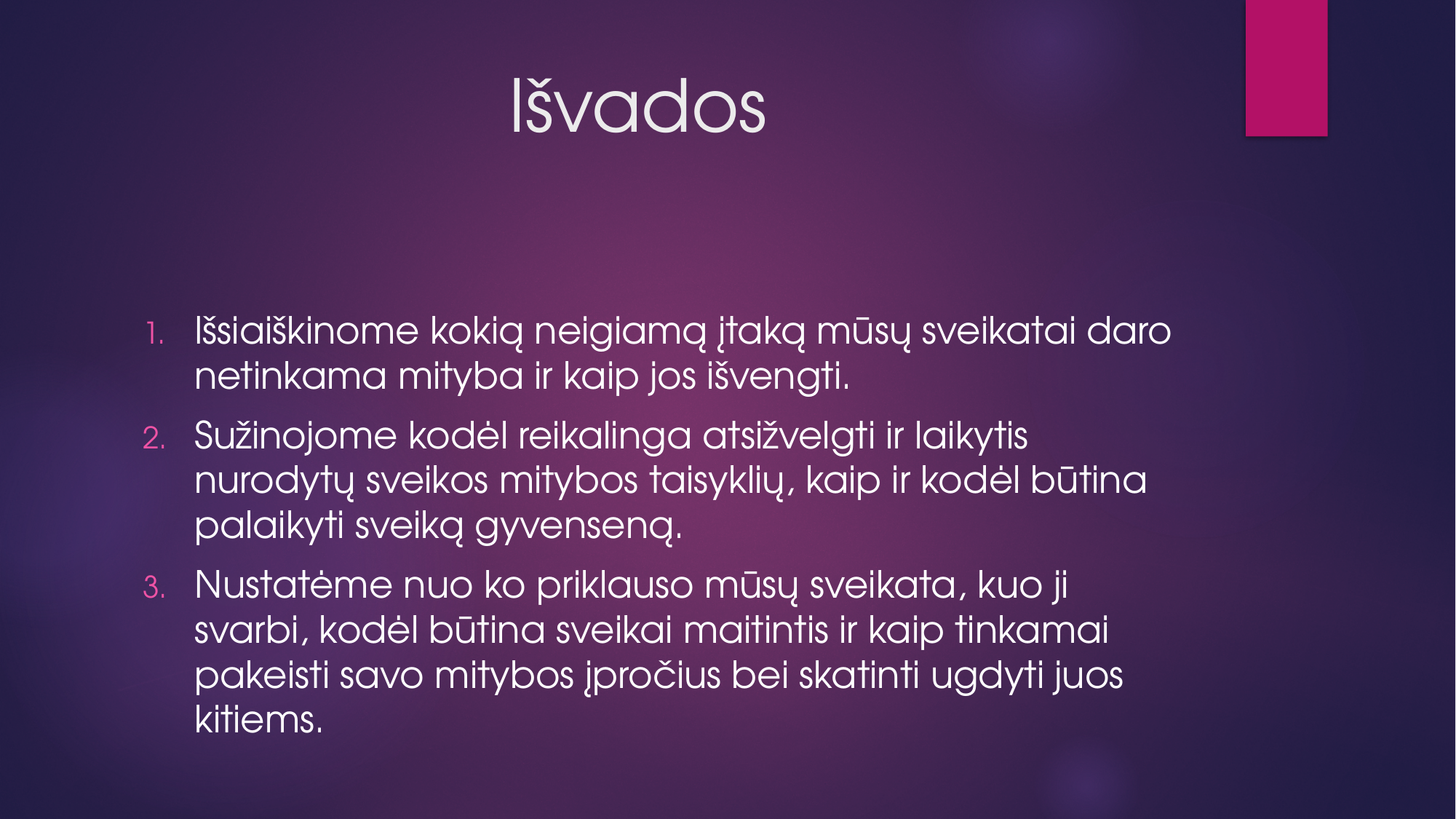

# Išvados

Išsiaiškinome kokią neigiamą įtaką mūsų sveikatai daro netinkama mityba ir kaip jos išvengti.
Sužinojome kodėl reikalinga atsižvelgti ir laikytis nurodytų sveikos mitybos taisyklių, kaip ir kodėl būtina palaikyti sveiką gyvenseną.
Nustatėme nuo ko priklauso mūsų sveikata, kuo ji svarbi, kodėl būtina sveikai maitintis ir kaip tinkamai pakeisti savo mitybos įpročius bei skatinti ugdyti juos kitiems.